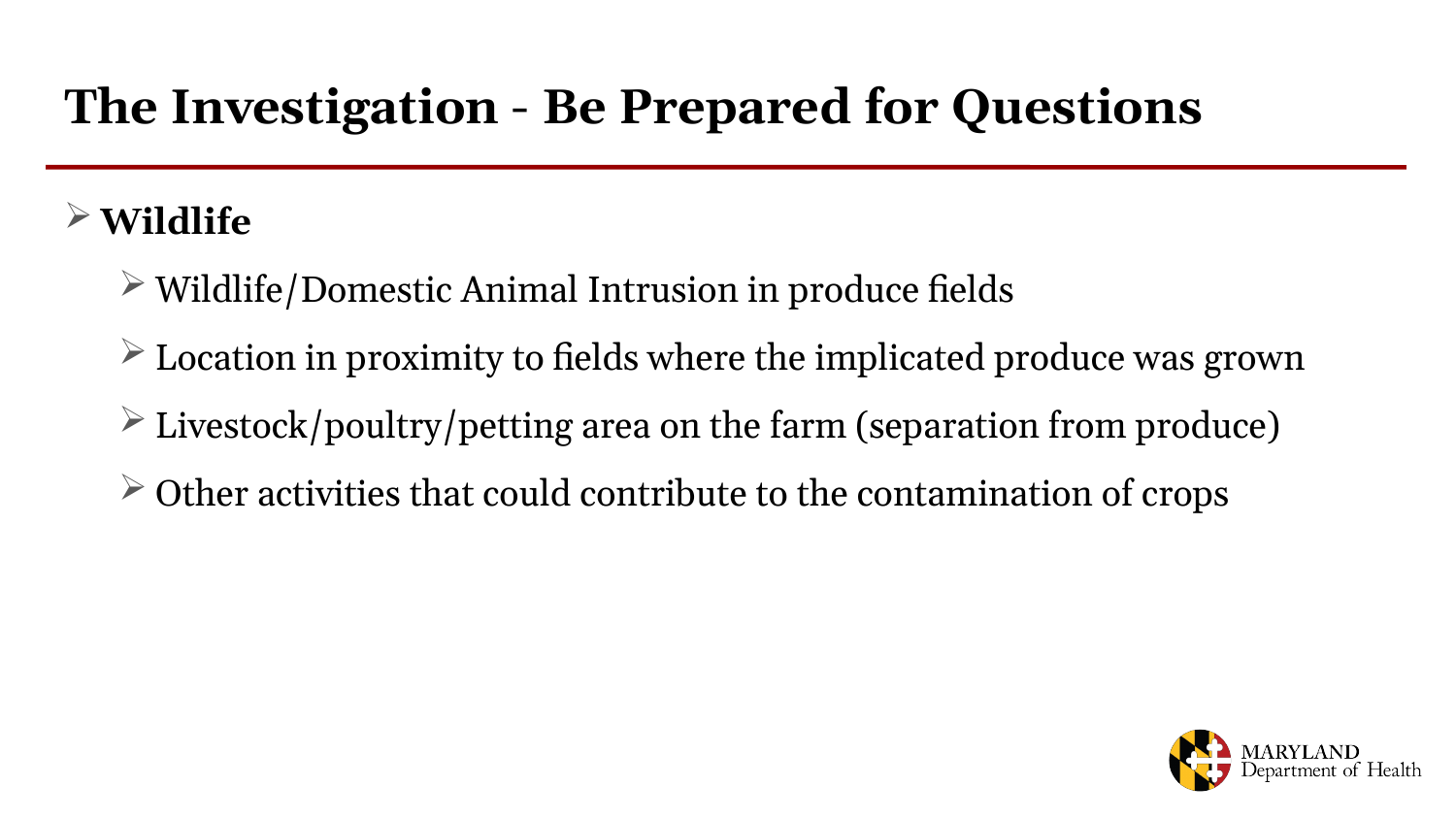

# The Investigation - Be Prepared for Questions
Wildlife
Wildlife/Domestic Animal Intrusion in produce fields
Location in proximity to fields where the implicated produce was grown
Livestock/poultry/petting area on the farm (separation from produce)
Other activities that could contribute to the contamination of crops